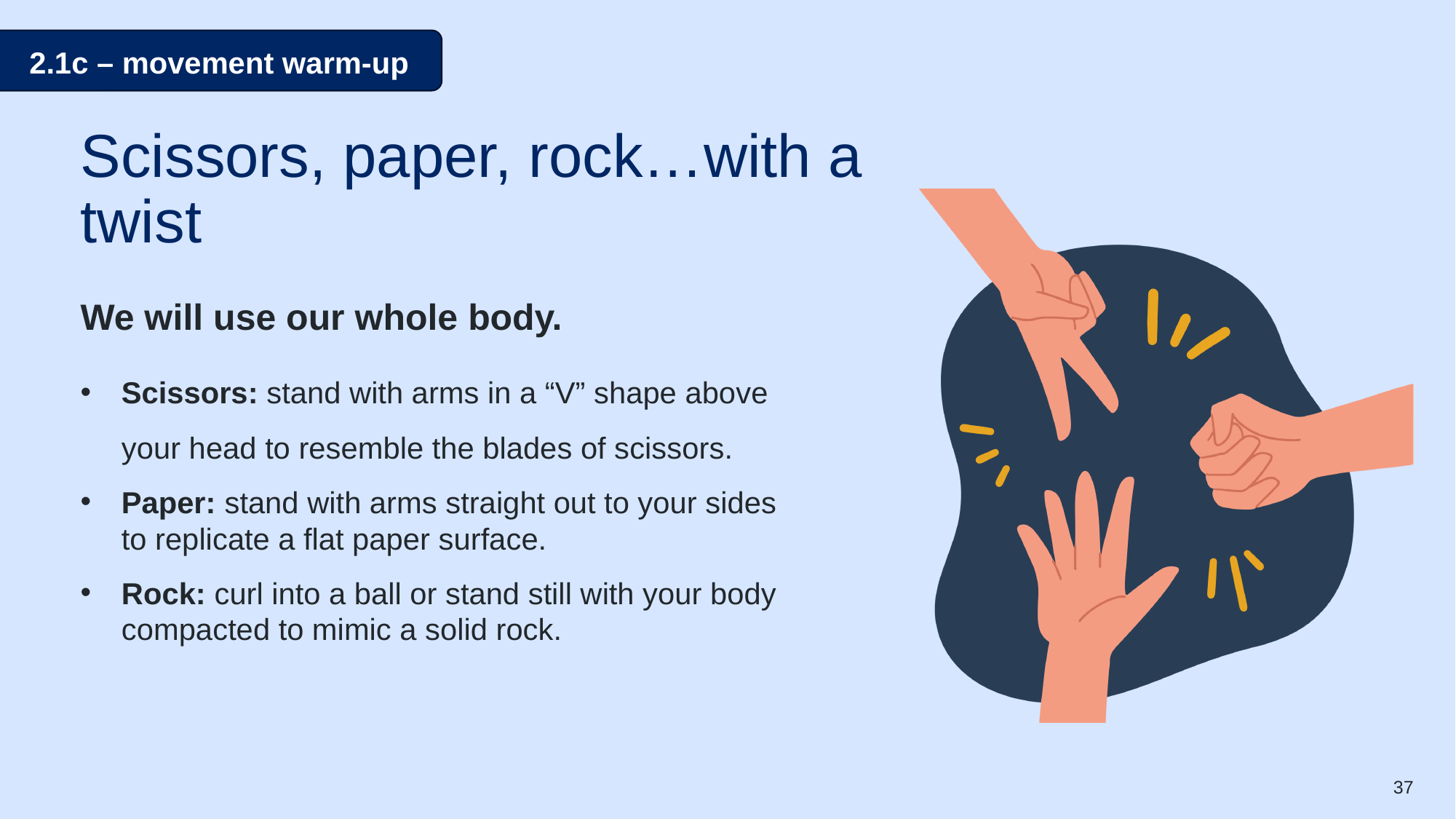

2.1c – movement warm-up
Scissors, paper, rock…with a twist

We will use our whole body.
Scissors: stand with arms in a “V” shape above your head to resemble the blades of scissors.
Paper: stand with arms straight out to your sides to replicate a flat paper surface.
Rock: curl into a ball or stand still with your body compacted to mimic a solid rock.

37